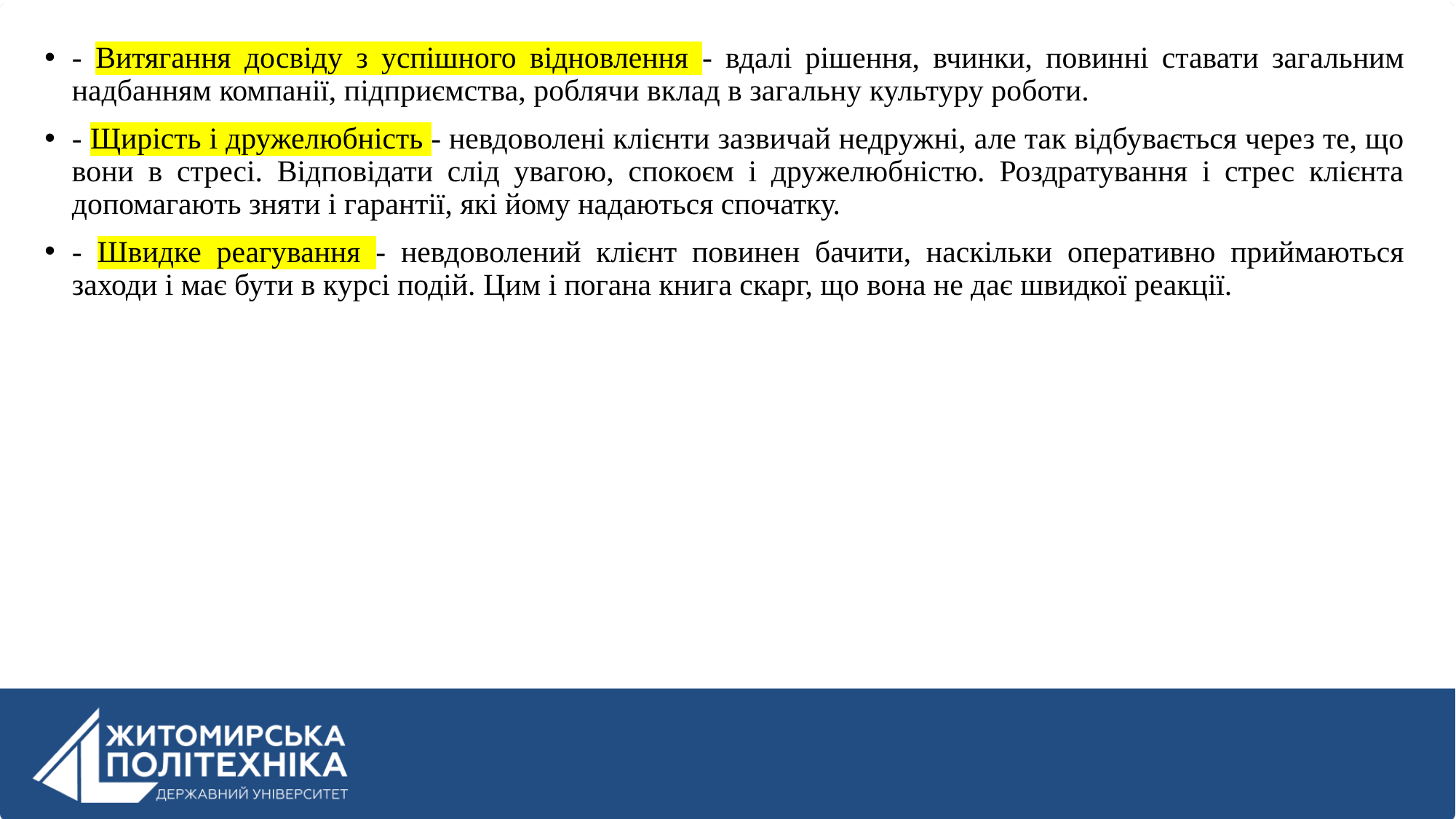

- Витягання досвіду з успішного відновлення - вдалі рішення, вчинки, повинні ставати загальним надбанням компанії, підприємства, роблячи вклад в загальну культуру роботи.
- Щирість і дружелюбність - невдоволені клієнти зазвичай недружні, але так відбувається через те, що вони в стресі. Відповідати слід увагою, спокоєм і дружелюбністю. Роздратування і стрес клієнта допомагають зняти і гарантії, які йому надаються спочатку.
- Швидке реагування - невдоволений клієнт повинен бачити, наскільки оперативно приймаються заходи і має бути в курсі подій. Цим і погана книга скарг, що вона не дає швидкої реакції.